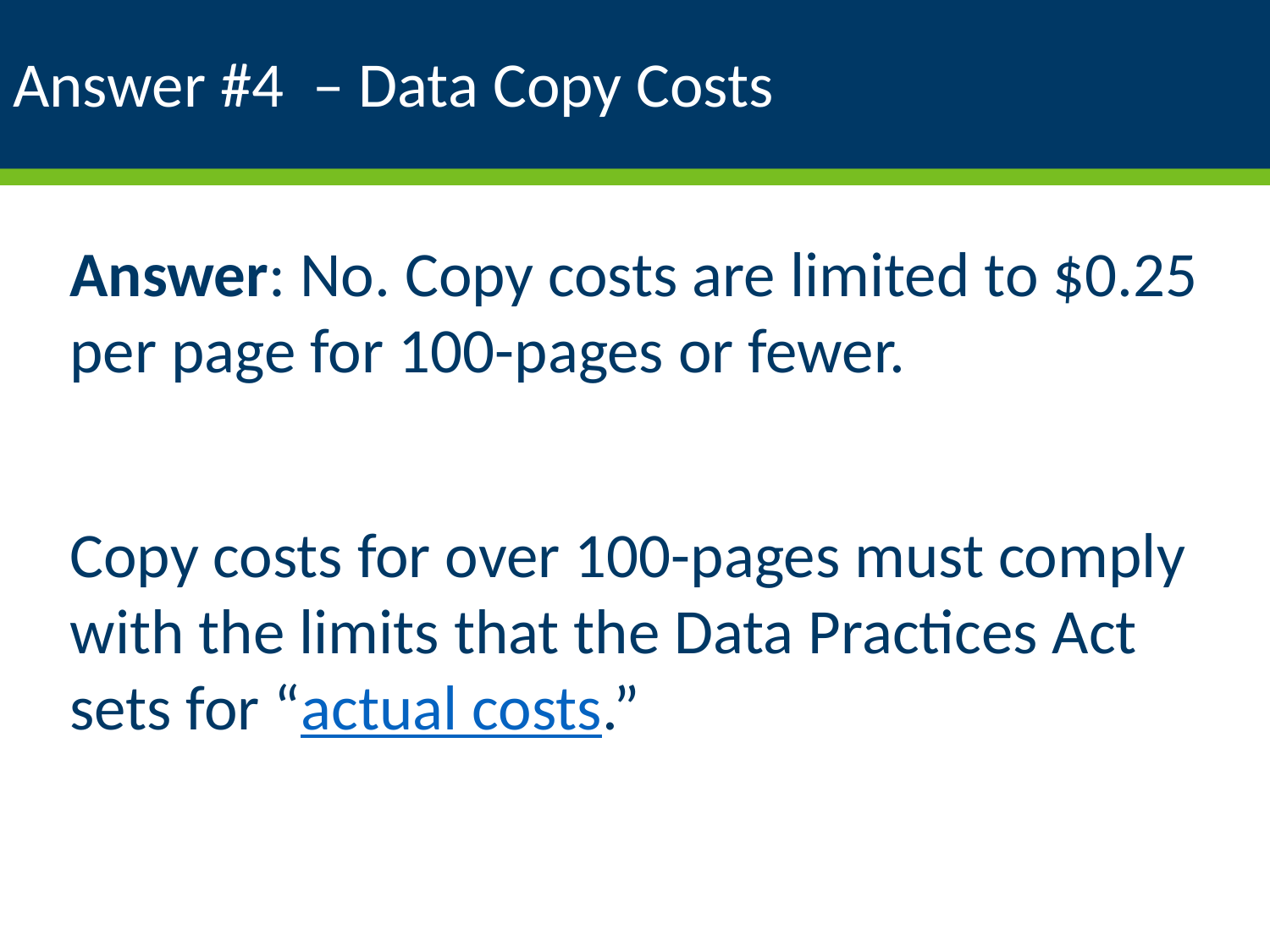

# Answer #4  – Data Copy Costs
Answer: No. Copy costs are limited to $0.25 per page for 100-pages or fewer.

Copy costs for over 100-pages must comply with the limits that the Data Practices Act sets for “actual costs.”